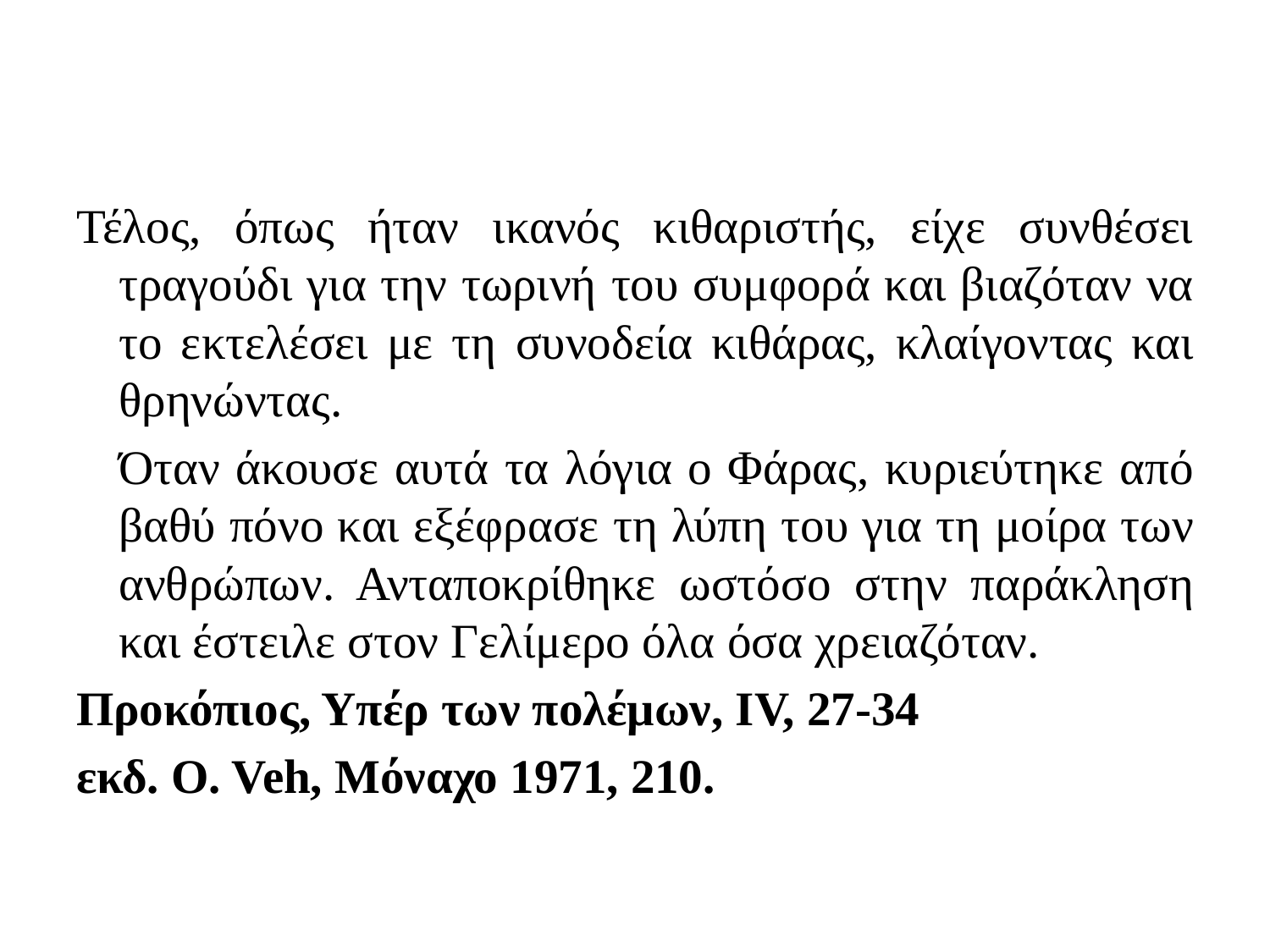

#
Τέλος, όπως ήταν ικανός κιθαριστής, είχε συνθέσει τραγούδι για την τωρινή του συμφορά και βιαζόταν να το εκτελέσει με τη συνοδεία κιθάρας, κλαίγοντας και θρηνώντας.
		Όταν άκουσε αυτά τα λόγια ο Φάρας, κυριεύτηκε από βαθύ πόνο και εξέφρασε τη λύπη του για τη μοίρα των ανθρώπων. Ανταποκρίθηκε ωστόσο στην παράκληση και έστειλε στον Γελίμερο όλα όσα χρειαζόταν.
Προκόπιος, Υπέρ των πολέμων, IV, 27-34
εκδ. O. Veh, Μόναχο 1971, 210.